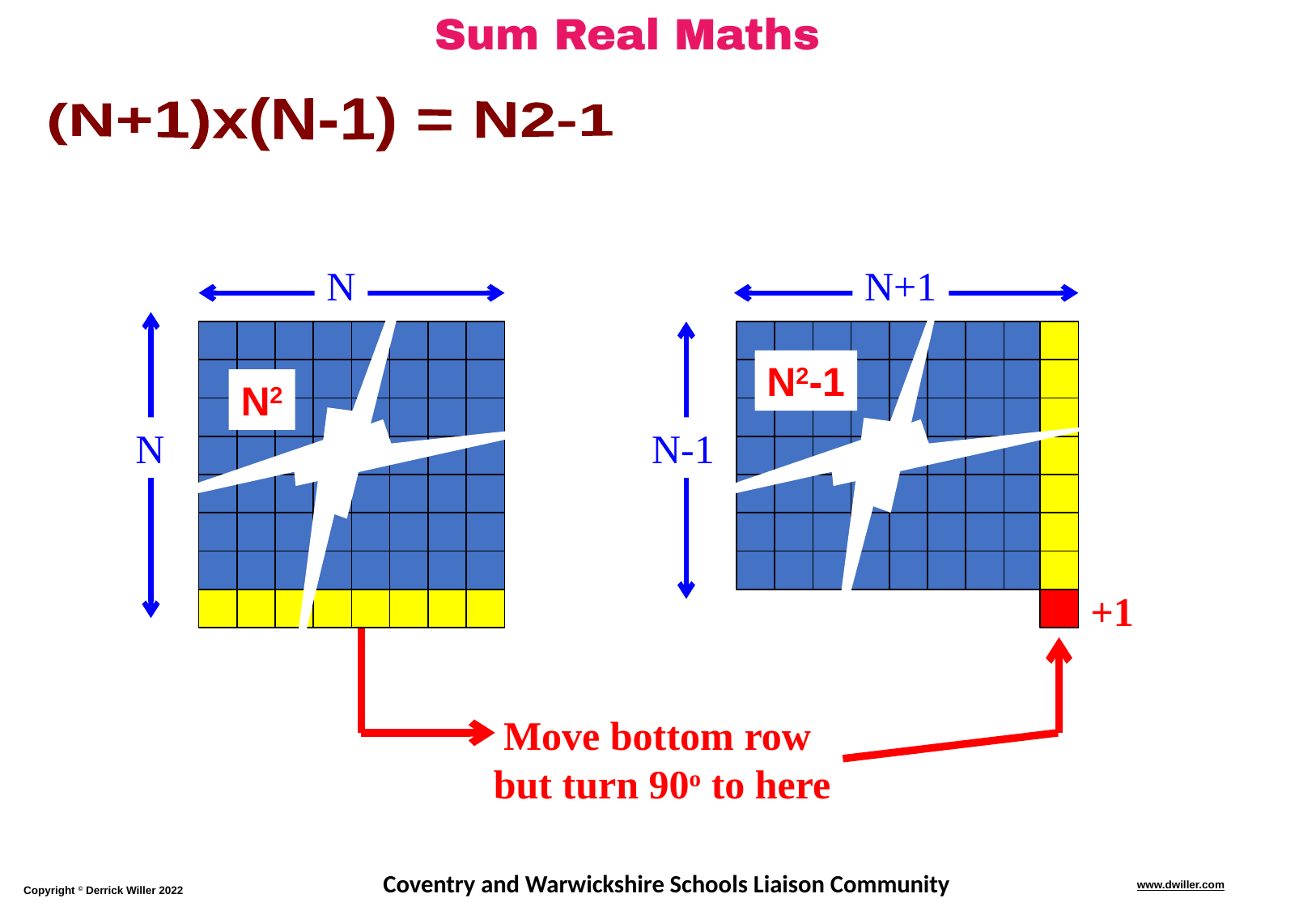

(N+1)x(N-1) = N2-1

N
N+1

N2-1

N2

N
N-1

+1

Move bottom row
but turn 90o to here